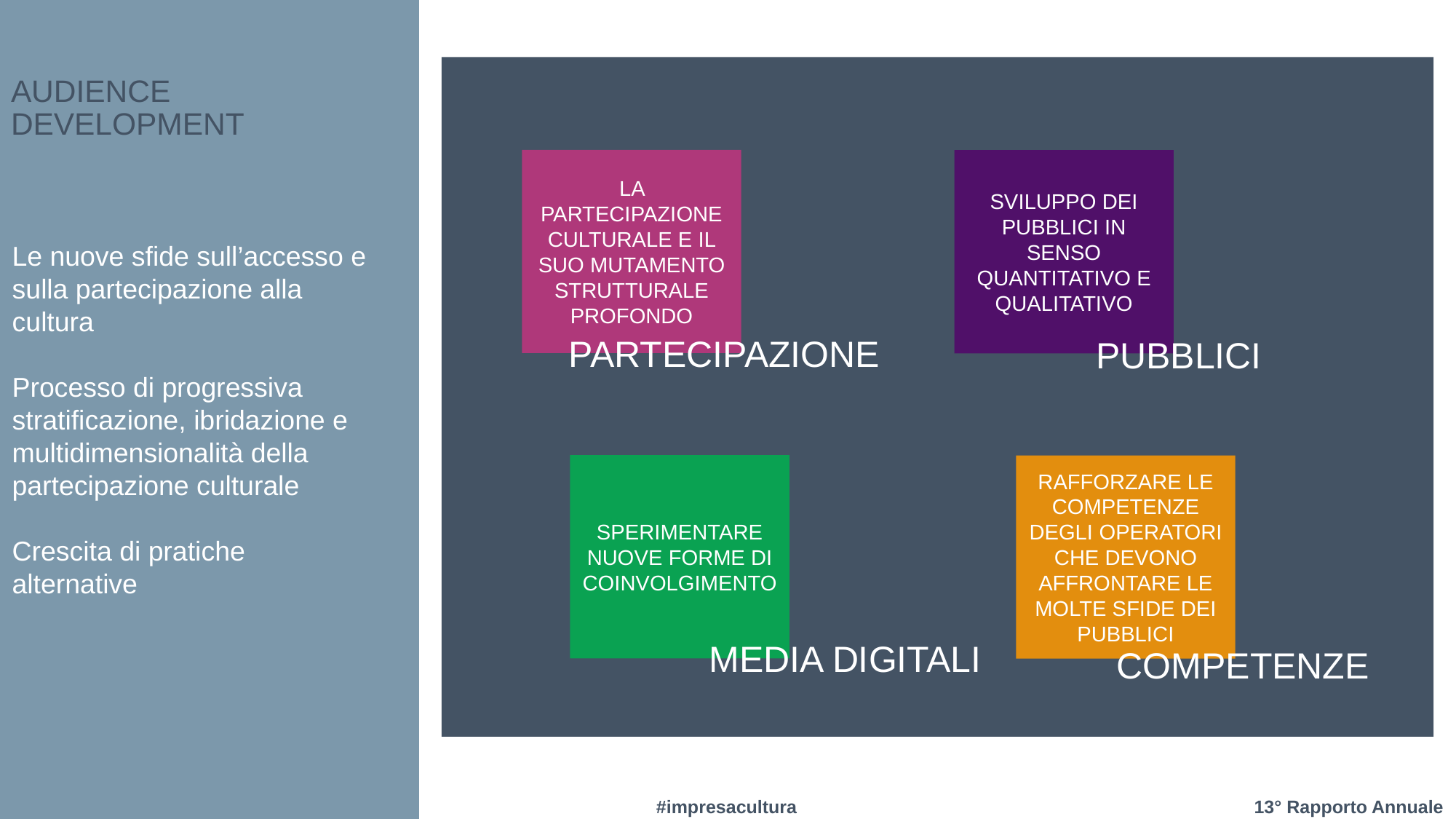

# AUDIENCE DEVELOPMENT
LA PARTECIPAZIONE CULTURALE E IL SUO MUTAMENTO STRUTTURALE PROFONDO
SVILUPPO DEI PUBBLICI IN SENSO QUANTITATIVO E QUALITATIVO
Le nuove sfide sull’accesso e sulla partecipazione alla cultura

Processo di progressiva stratificazione, ibridazione e multidimensionalità della partecipazione culturale

Crescita di pratiche alternative
PARTECIPAZIONE
PUBBLICI
SPERIMENTARE NUOVE FORME DI COINVOLGIMENTO
RAFFORZARE LE COMPETENZE DEGLI OPERATORI CHE DEVONO AFFRONTARE LE MOLTE SFIDE DEI PUBBLICI
MEDIA DIGITALI
COMPETENZE